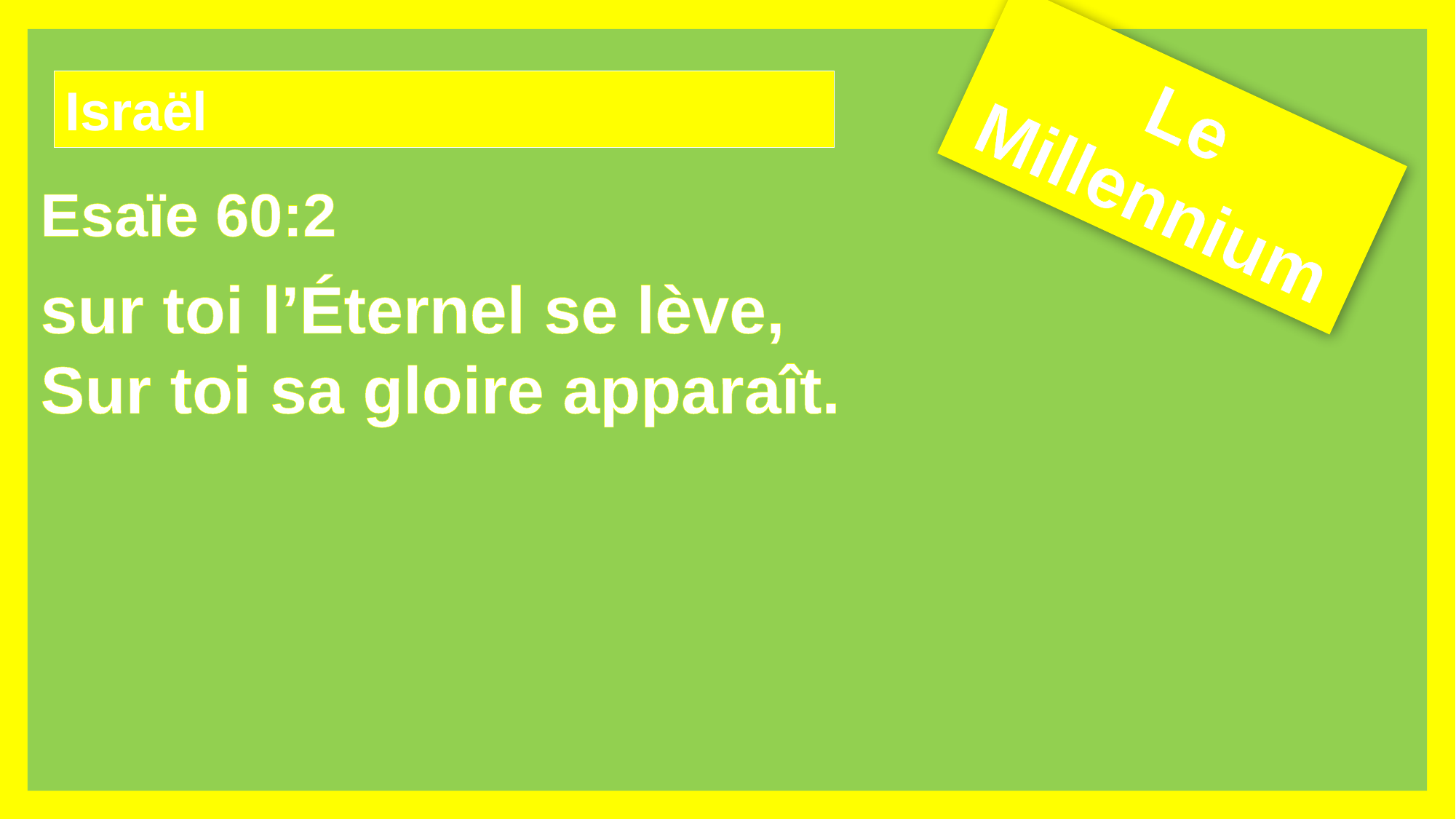

Israël
Le Millennium
Esaïe 60:2

sur toi l’Éternel se lève,
Sur toi sa gloire apparaît.